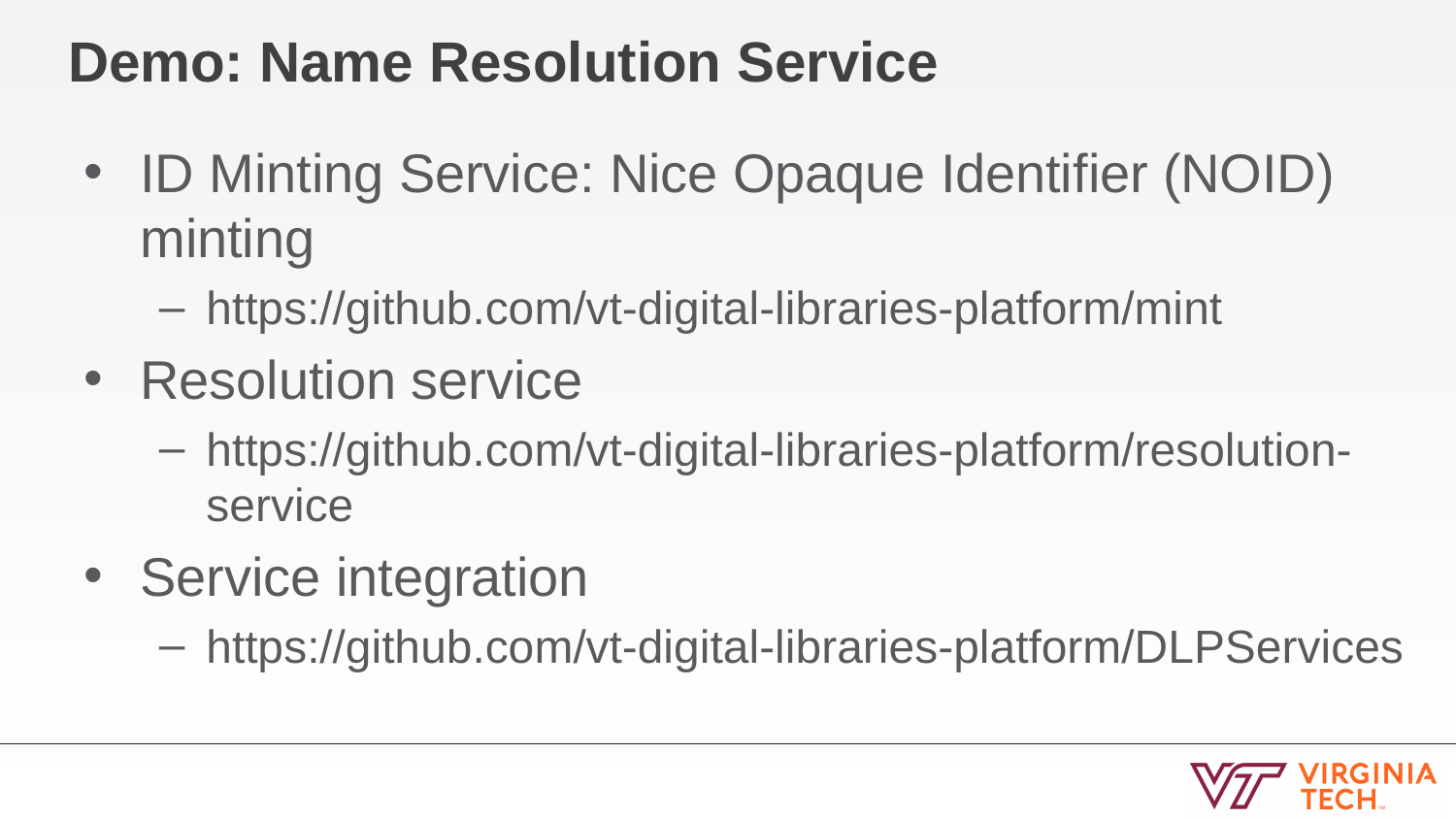

# Demo: Name Resolution Service
ID Minting Service: Nice Opaque Identifier (NOID) minting
https://github.com/vt-digital-libraries-platform/mint
Resolution service
https://github.com/vt-digital-libraries-platform/resolution-service
Service integration
https://github.com/vt-digital-libraries-platform/DLPServices